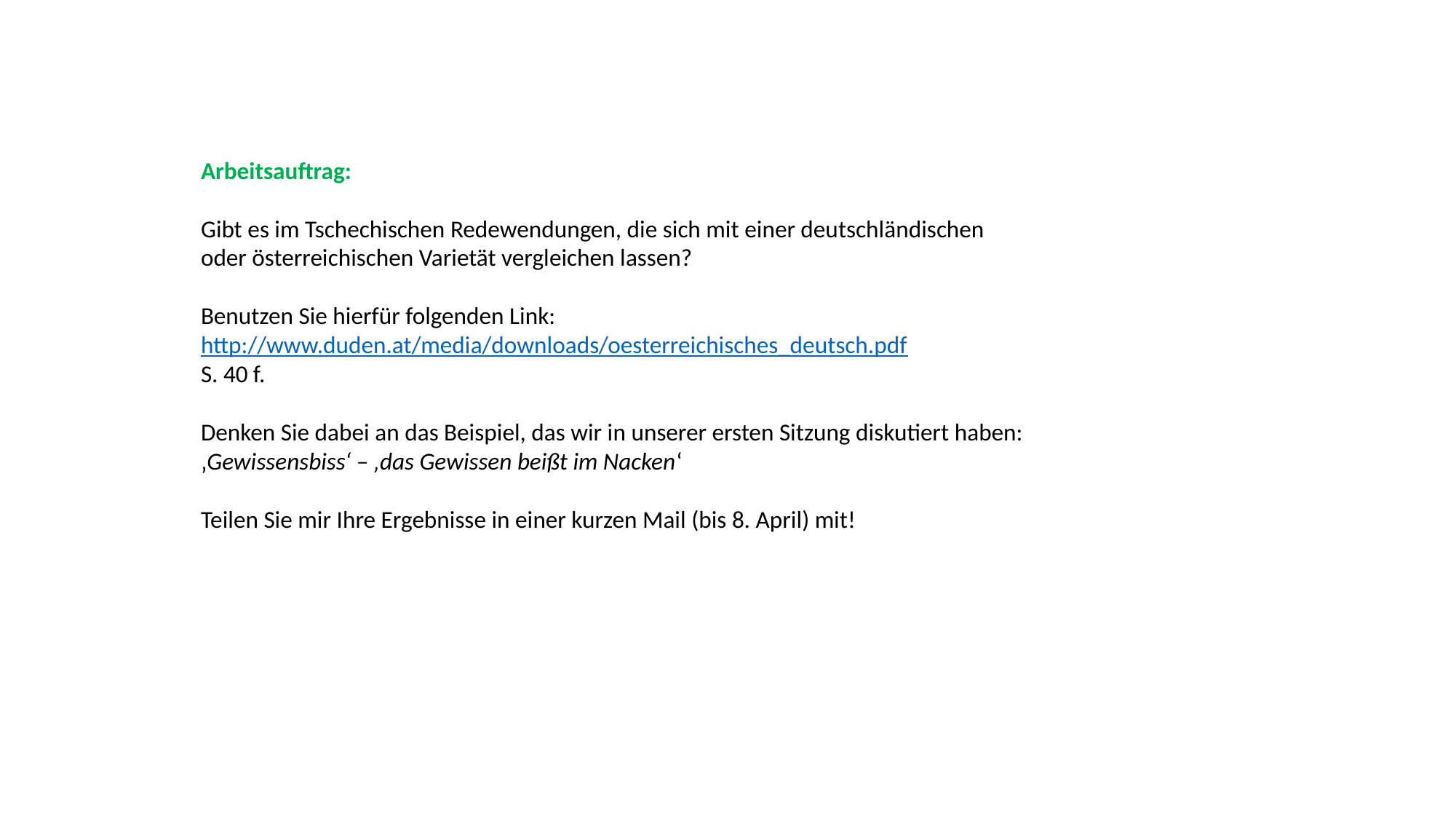

Arbeitsauftrag:

Gibt es im Tschechischen Redewendungen, die sich mit einer deutschländischen
oder österreichischen Varietät vergleichen lassen?

Benutzen Sie hierfür folgenden Link:
http://www.duden.at/media/downloads/oesterreichisches_deutsch.pdf
S. 40 f.

Denken Sie dabei an das Beispiel, das wir in unserer ersten Sitzung diskutiert haben:
‚Gewissensbiss‘ – ‚das Gewissen beißt im Nacken‘

Teilen Sie mir Ihre Ergebnisse in einer kurzen Mail (bis 8. April) mit!